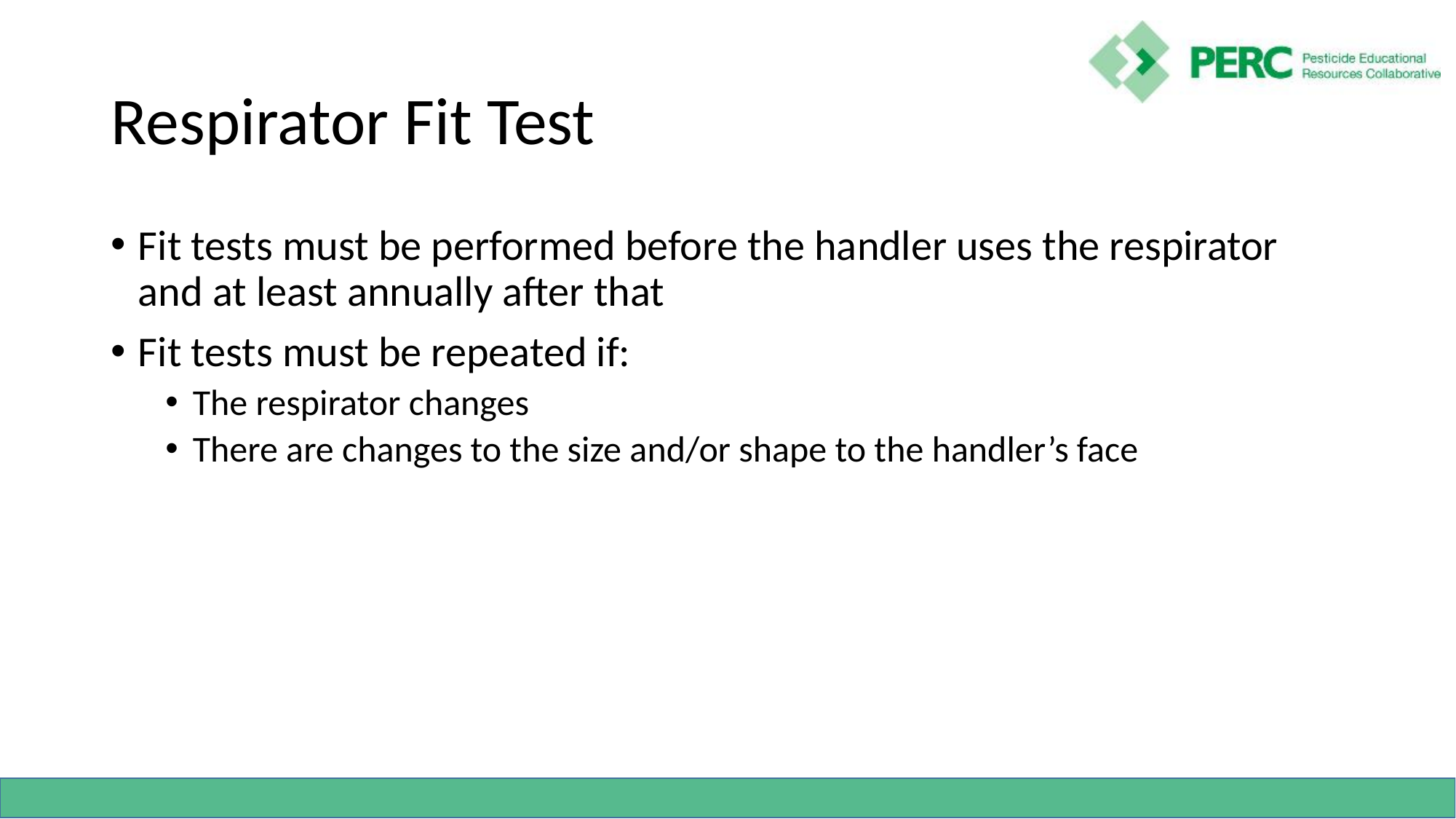

# Respirator Fit Test
Fit tests must be performed before the handler uses the respirator and at least annually after that
Fit tests must be repeated if:
The respirator changes
There are changes to the size and/or shape to the handler’s face